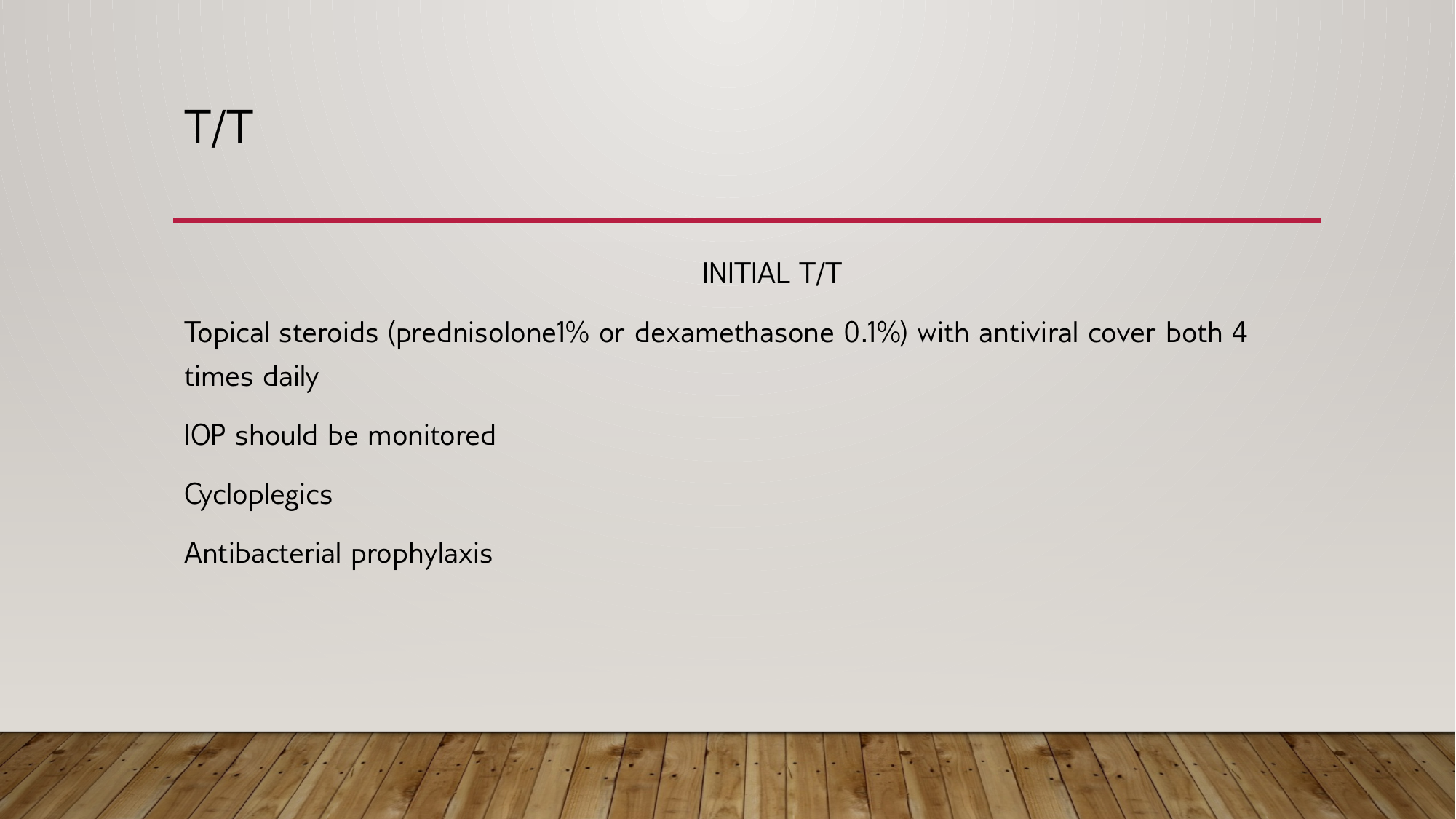

# t/t
                                                         INITIAL T/T
Topical steroids (prednisolone1% or dexamethasone 0.1%) with antiviral cover both 4 times daily
IOP should be monitored
Cycloplegics
Antibacterial prophylaxis